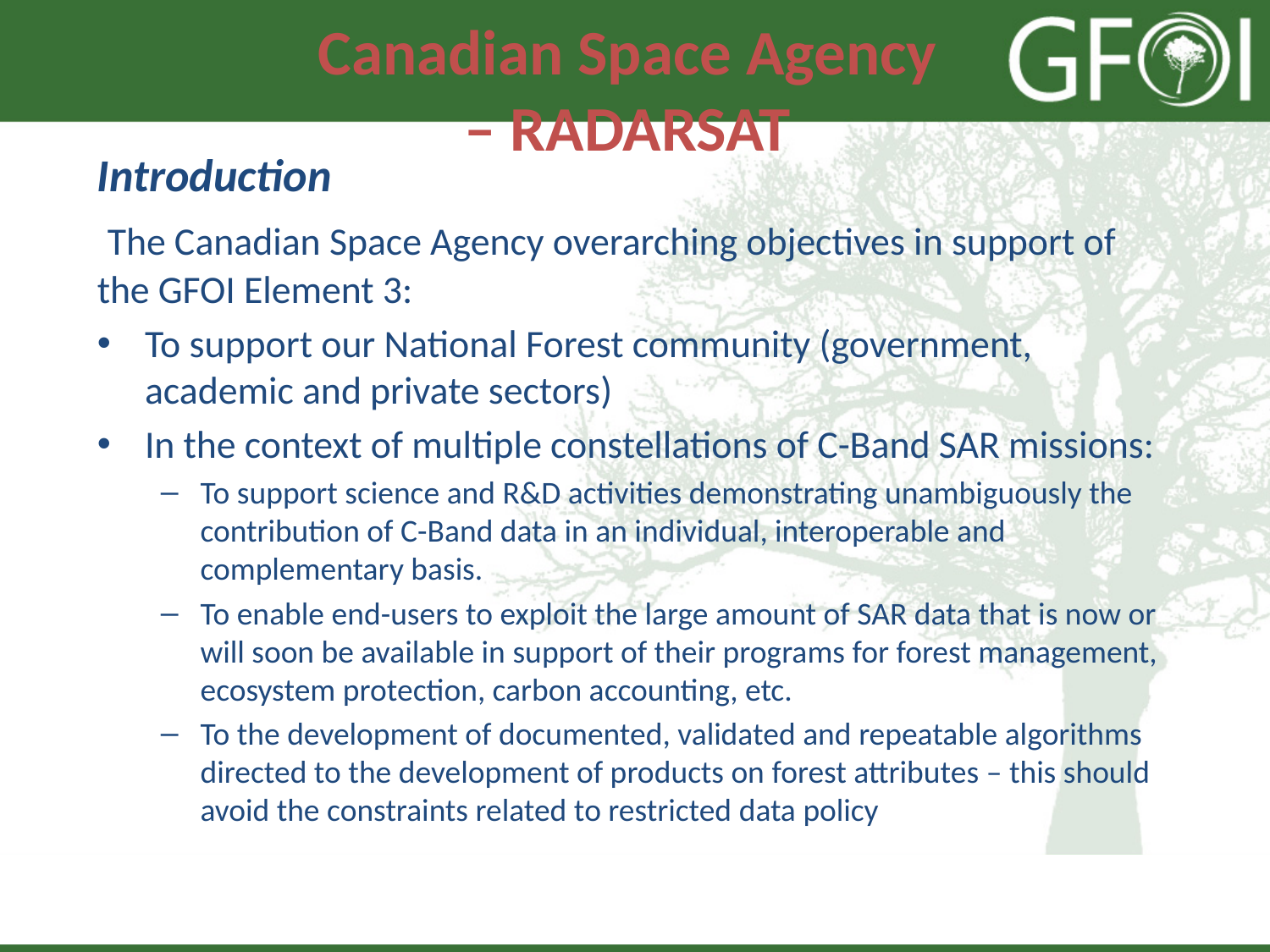

# Canadian Space Agency – RADARSAT
Introduction
 The Canadian Space Agency overarching objectives in support of the GFOI Element 3:
To support our National Forest community (government, academic and private sectors)
In the context of multiple constellations of C-Band SAR missions:
To support science and R&D activities demonstrating unambiguously the contribution of C-Band data in an individual, interoperable and complementary basis.
To enable end-users to exploit the large amount of SAR data that is now or will soon be available in support of their programs for forest management, ecosystem protection, carbon accounting, etc.
To the development of documented, validated and repeatable algorithms directed to the development of products on forest attributes – this should avoid the constraints related to restricted data policy